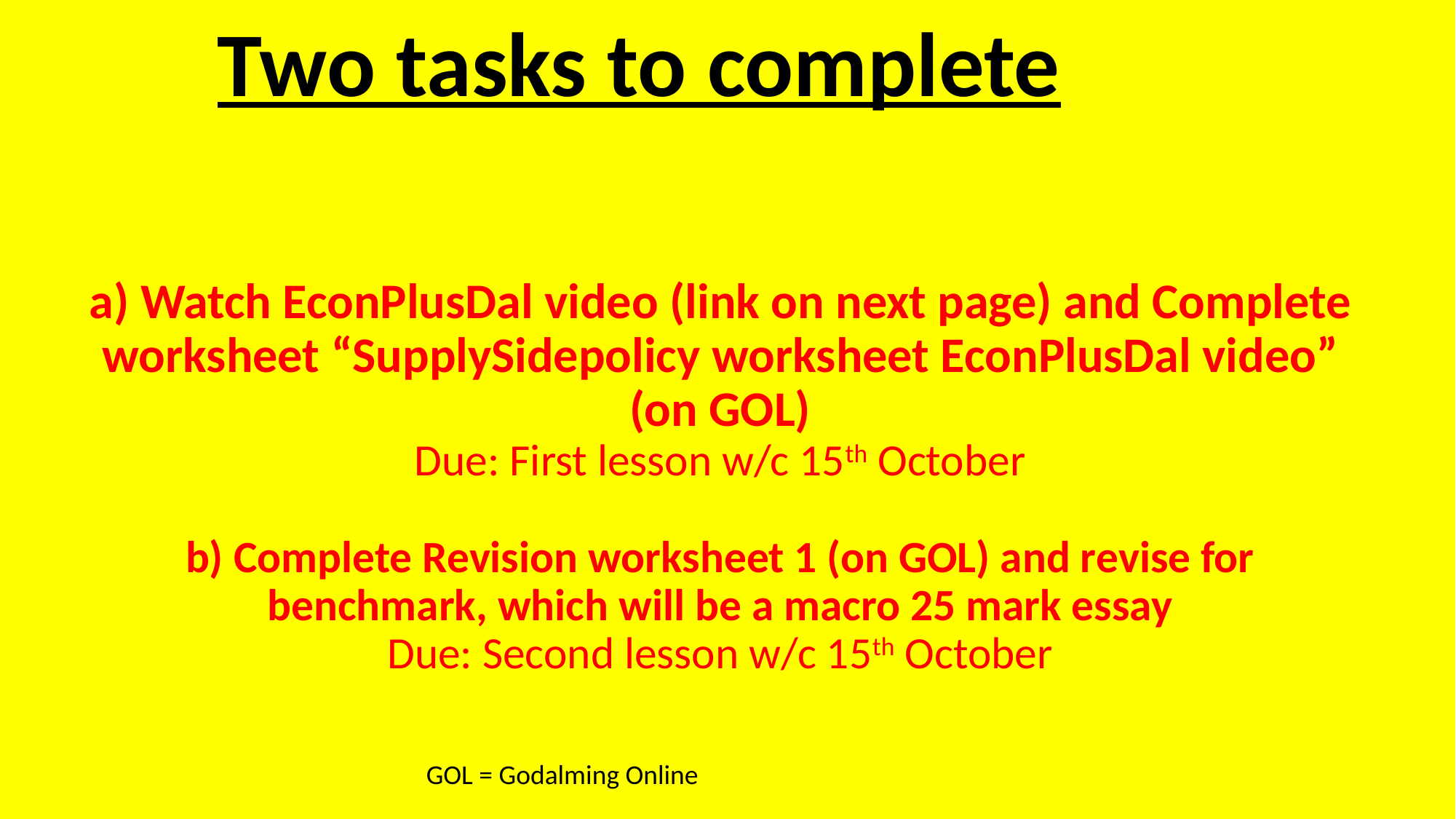

Two tasks to complete
# a) Watch EconPlusDal video (link on next page) and Complete worksheet “SupplySidepolicy worksheet EconPlusDal video” (on GOL) Due: First lesson w/c 15th October b) Complete Revision worksheet 1 (on GOL) and revise for benchmark, which will be a macro 25 mark essay Due: Second lesson w/c 15th October
GOL = Godalming Online